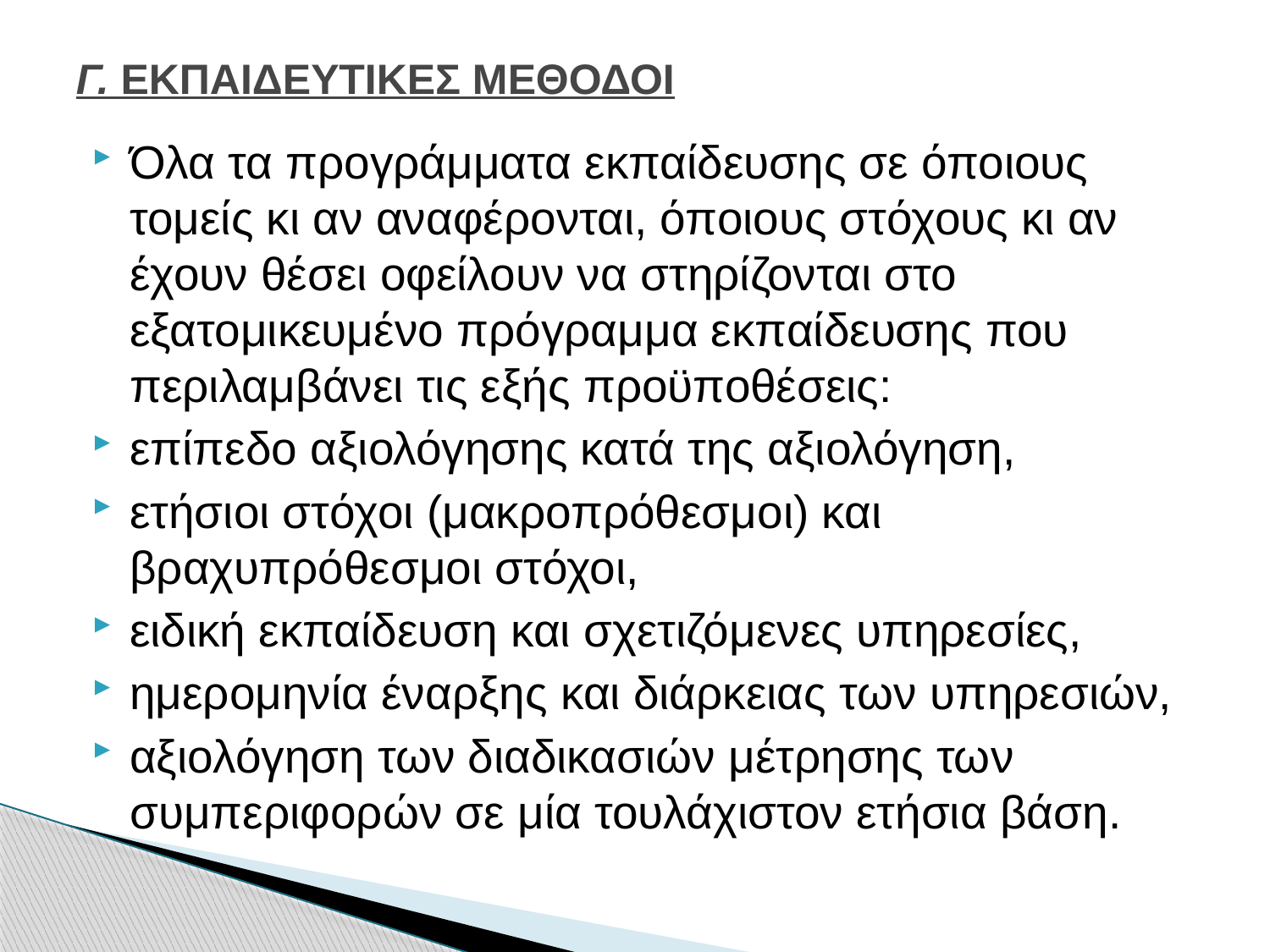

# Γ. ΕΚΠΑΙΔΕΥΤΙΚΕΣ ΜΕΘΟΔΟΙ
Όλα τα προγράμματα εκπαίδευσης σε όποιους τομείς κι αν αναφέρονται, όποιους στόχους κι αν έχουν θέσει οφείλουν να στηρίζονται στο εξατομικευμένο πρόγραμμα εκπαίδευσης που περιλαμβάνει τις εξής προϋποθέσεις:
επίπεδο αξιολόγησης κατά της αξιολόγηση,
ετήσιοι στόχοι (μακροπρόθεσμοι) και βραχυπρόθεσμοι στόχοι,
ειδική εκπαίδευση και σχετιζόμενες υπηρεσίες,
ημερομηνία έναρξης και διάρκειας των υπηρεσιών,
αξιολόγηση των διαδικασιών μέτρησης των συμπεριφορών σε μία τουλάχιστον ετήσια βάση.